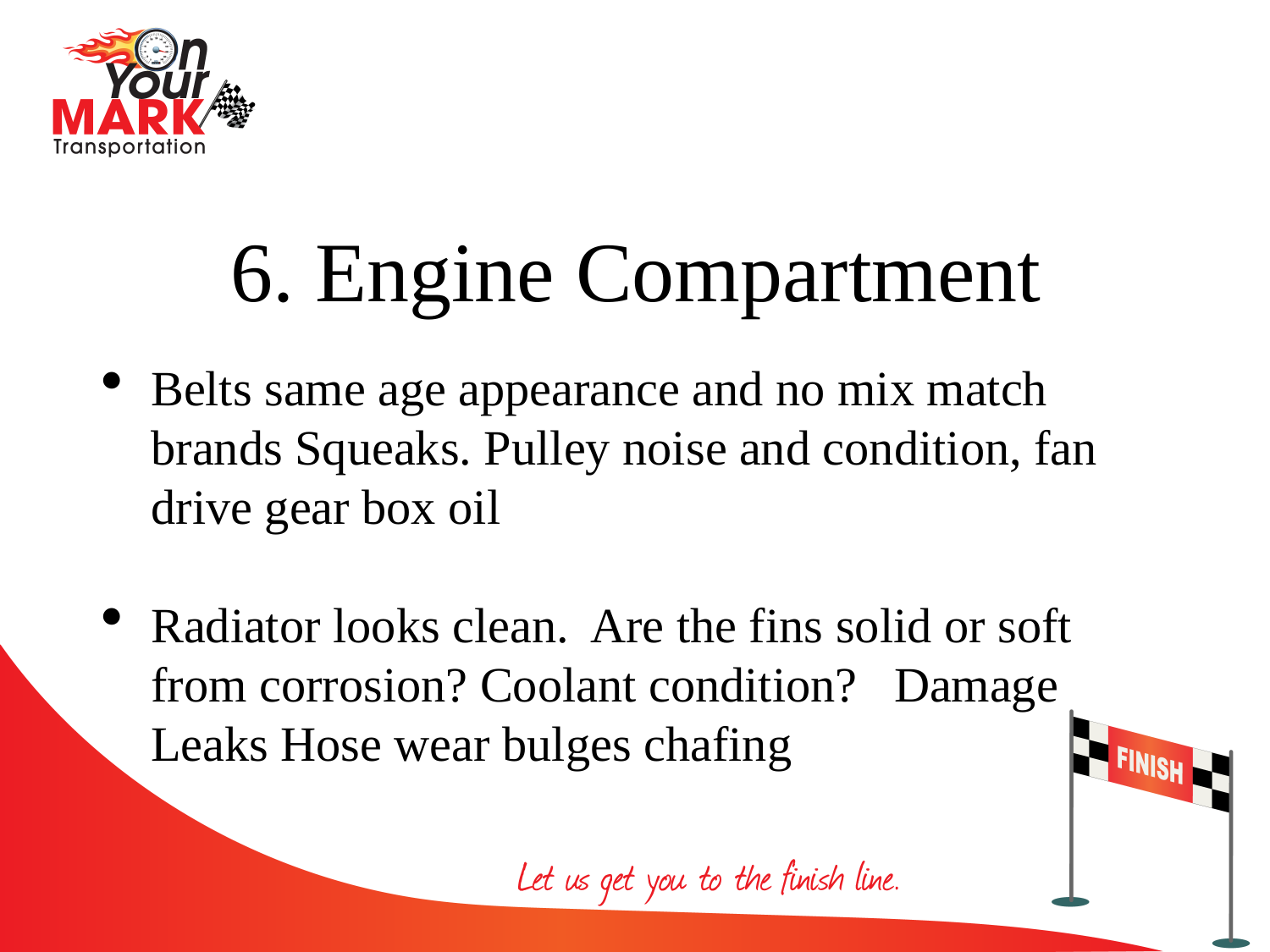

6. Engine Compartment

Belts same age appearance and no mix match brands Squeaks. Pulley noise and condition, fan drive gear box oil

Radiator looks clean.  Are the fins solid or soft from corrosion? Coolant condition?   Damage Leaks Hose wear bulges chafing